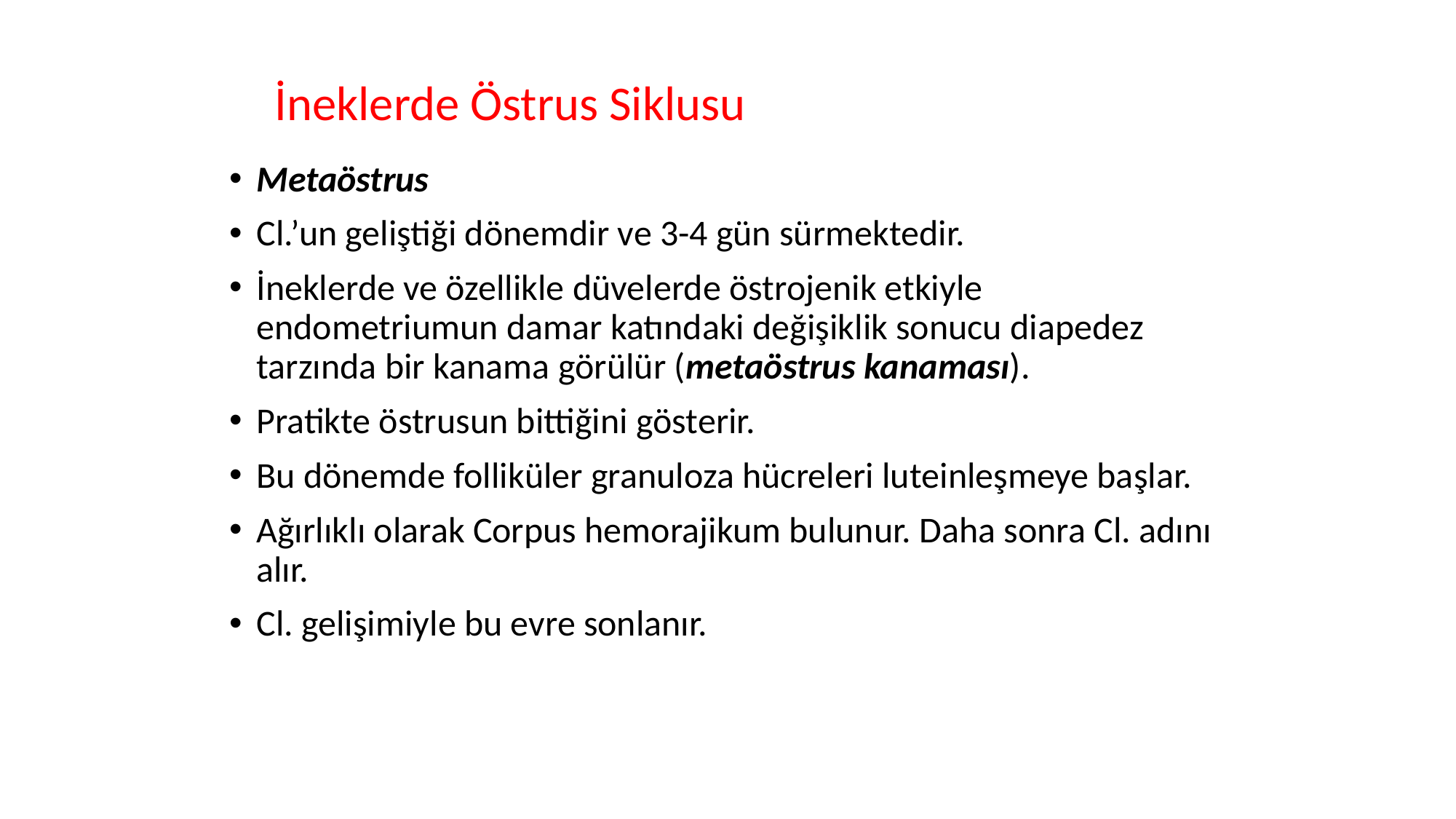

# İneklerde Östrus Siklusu
Metaöstrus
Cl.’un geliştiği dönemdir ve 3-4 gün sürmektedir.
İneklerde ve özellikle düvelerde östrojenik etkiyle endometriumun damar katındaki değişiklik sonucu diapedez tarzında bir kanama görülür (metaöstrus kanaması).
Pratikte östrusun bittiğini gösterir.
Bu dönemde folliküler granuloza hücreleri luteinleşmeye başlar.
Ağırlıklı olarak Corpus hemorajikum bulunur. Daha sonra Cl. adını alır.
Cl. gelişimiyle bu evre sonlanır.